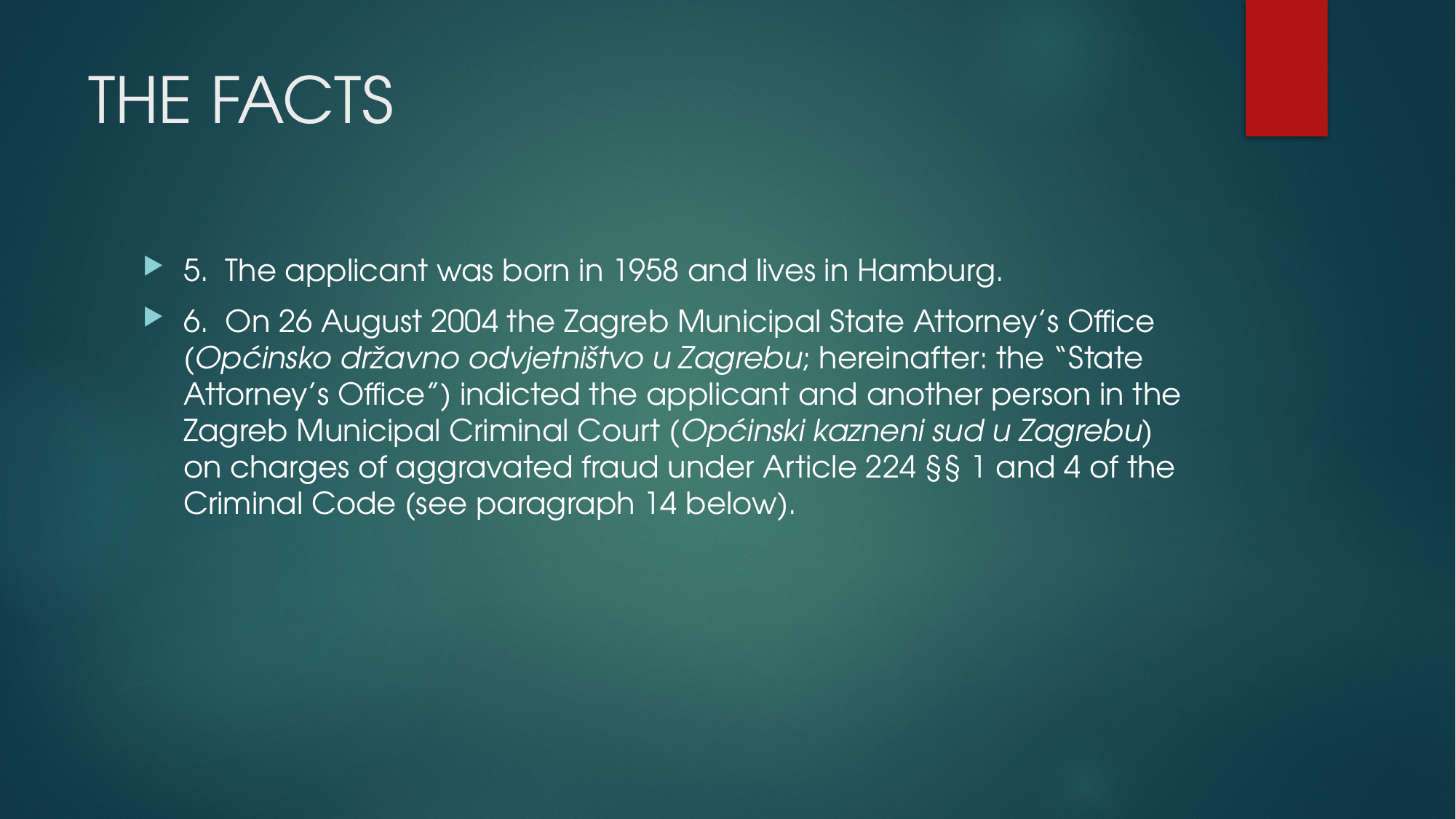

# THE FACTS
5.  The applicant was born in 1958 and lives in Hamburg.
6.  On 26 August 2004 the Zagreb Municipal State Attorney’s Office (Općinsko državno odvjetništvo u Zagrebu; hereinafter: the “State Attorney’s Office”) indicted the applicant and another person in the Zagreb Municipal Criminal Court (Općinski kazneni sud u Zagrebu) on charges of aggravated fraud under Article 224 §§ 1 and 4 of the Criminal Code (see paragraph 14 below).